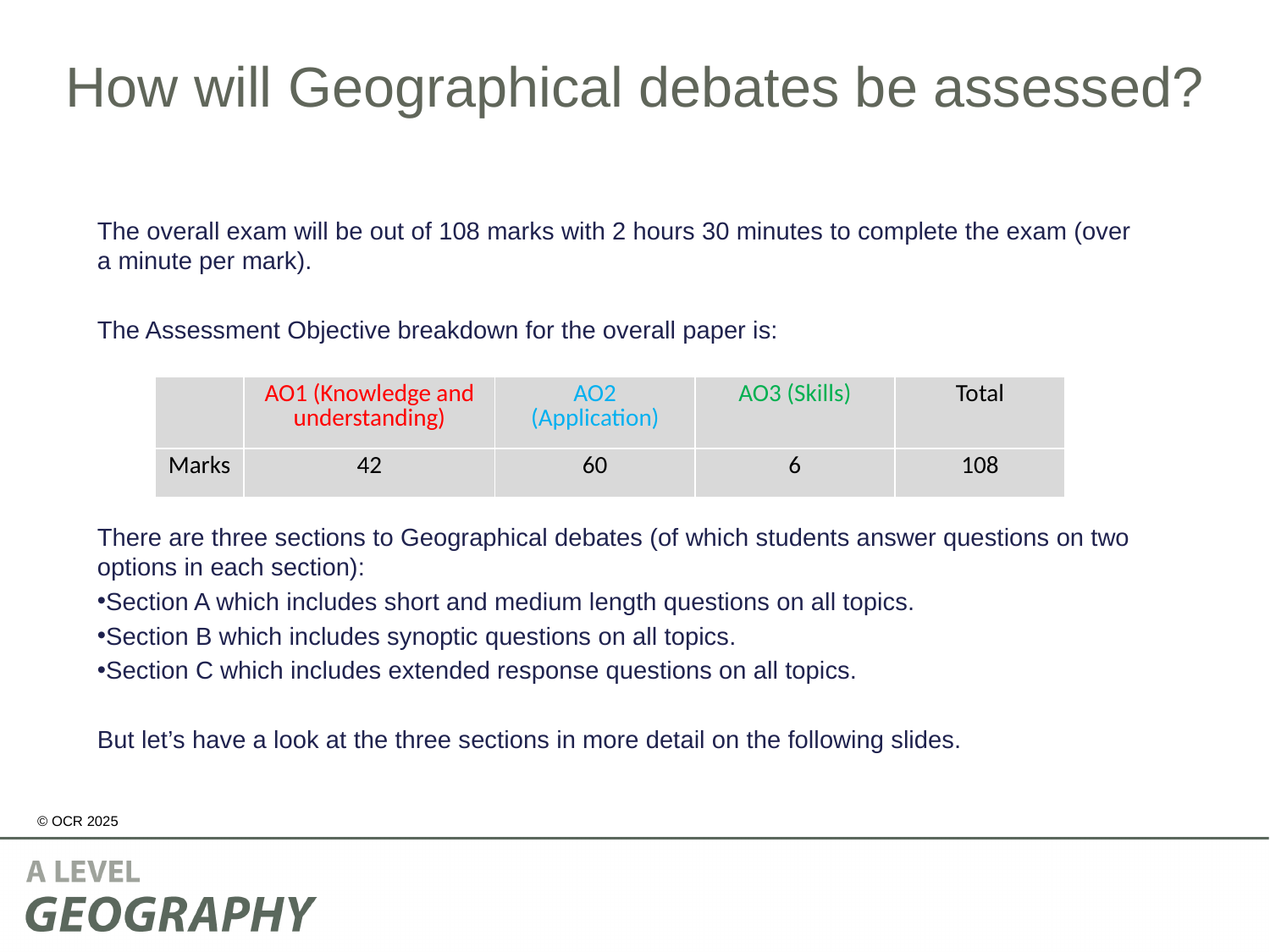

How will Geographical debates be assessed?
The overall exam will be out of 108 marks with 2 hours 30 minutes to complete the exam (over a minute per mark).

The Assessment Objective breakdown for the overall paper is:

There are three sections to Geographical debates (of which students answer questions on two options in each section):
Section A which includes short and medium length questions on all topics.
Section B which includes synoptic questions on all topics.
Section C which includes extended response questions on all topics.

But let’s have a look at the three sections in more detail on the following slides.
|  | AO1 (Knowledge and understanding) | AO2 (Application) | AO3 (Skills) | Total |
| --- | --- | --- | --- | --- |
| Marks | 42 | 60 | 6 | 108 |